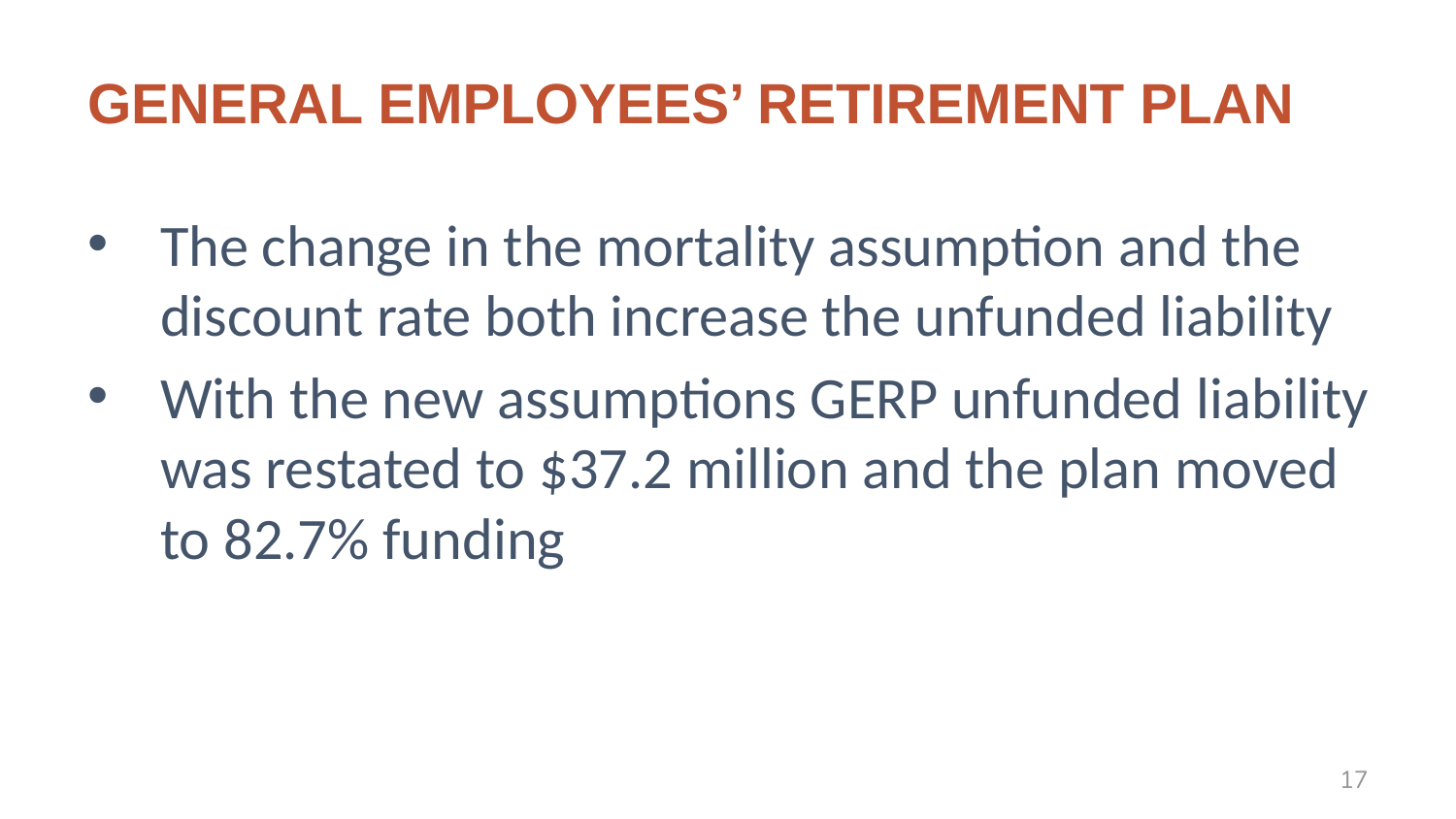

# General Employees’ Retirement Plan
The change in the mortality assumption and the discount rate both increase the unfunded liability
With the new assumptions GERP unfunded liability was restated to $37.2 million and the plan moved to 82.7% funding
17